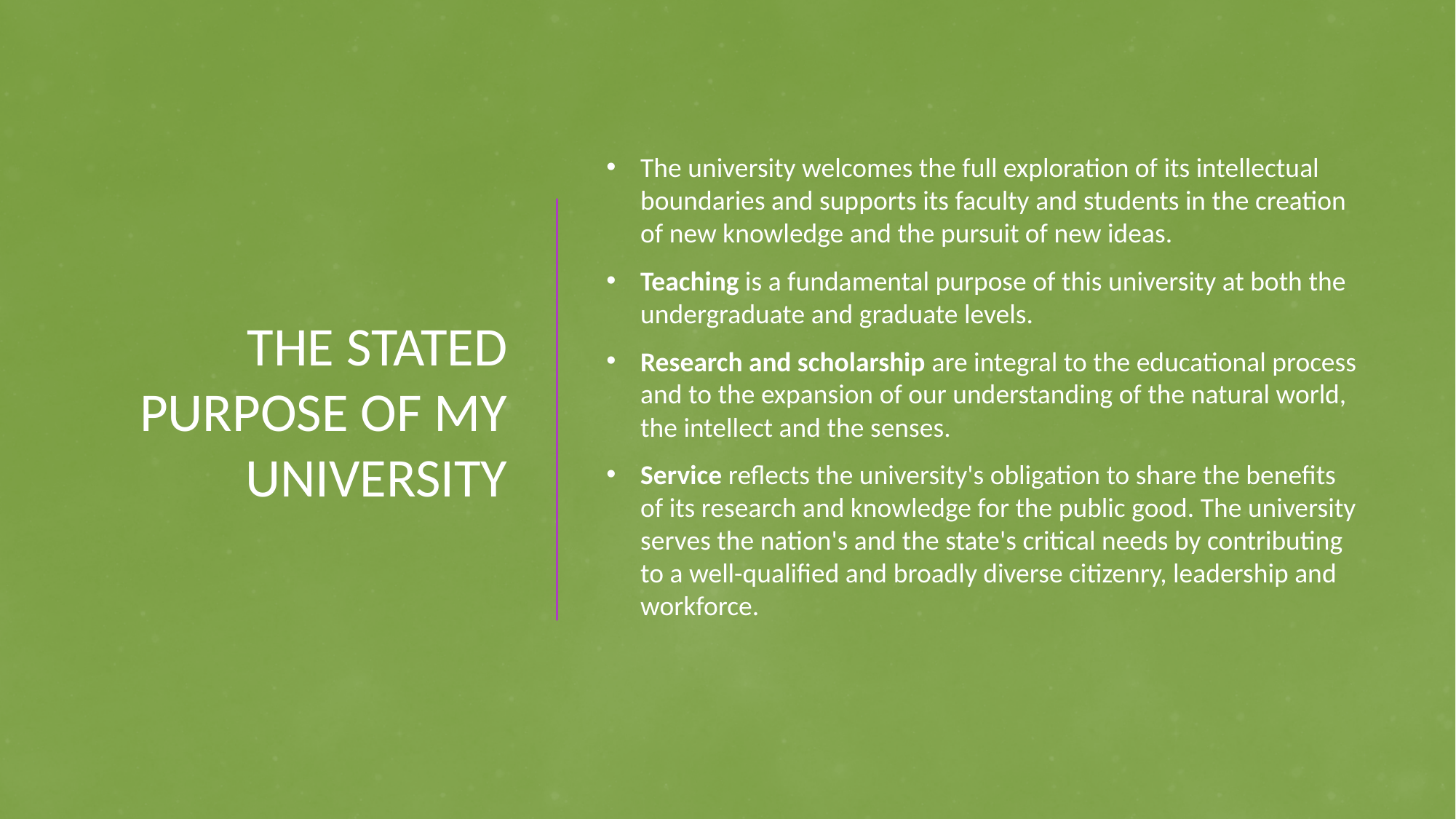

# The STATED purpose of my University
The university welcomes the full exploration of its intellectual boundaries and supports its faculty and students in the creation of new knowledge and the pursuit of new ideas.
Teaching is a fundamental purpose of this university at both the undergraduate and graduate levels.
Research and scholarship are integral to the educational process and to the expansion of our understanding of the natural world, the intellect and the senses.
Service reflects the university's obligation to share the benefits of its research and knowledge for the public good. The university serves the nation's and the state's critical needs by contributing to a well-qualified and broadly diverse citizenry, leadership and workforce.